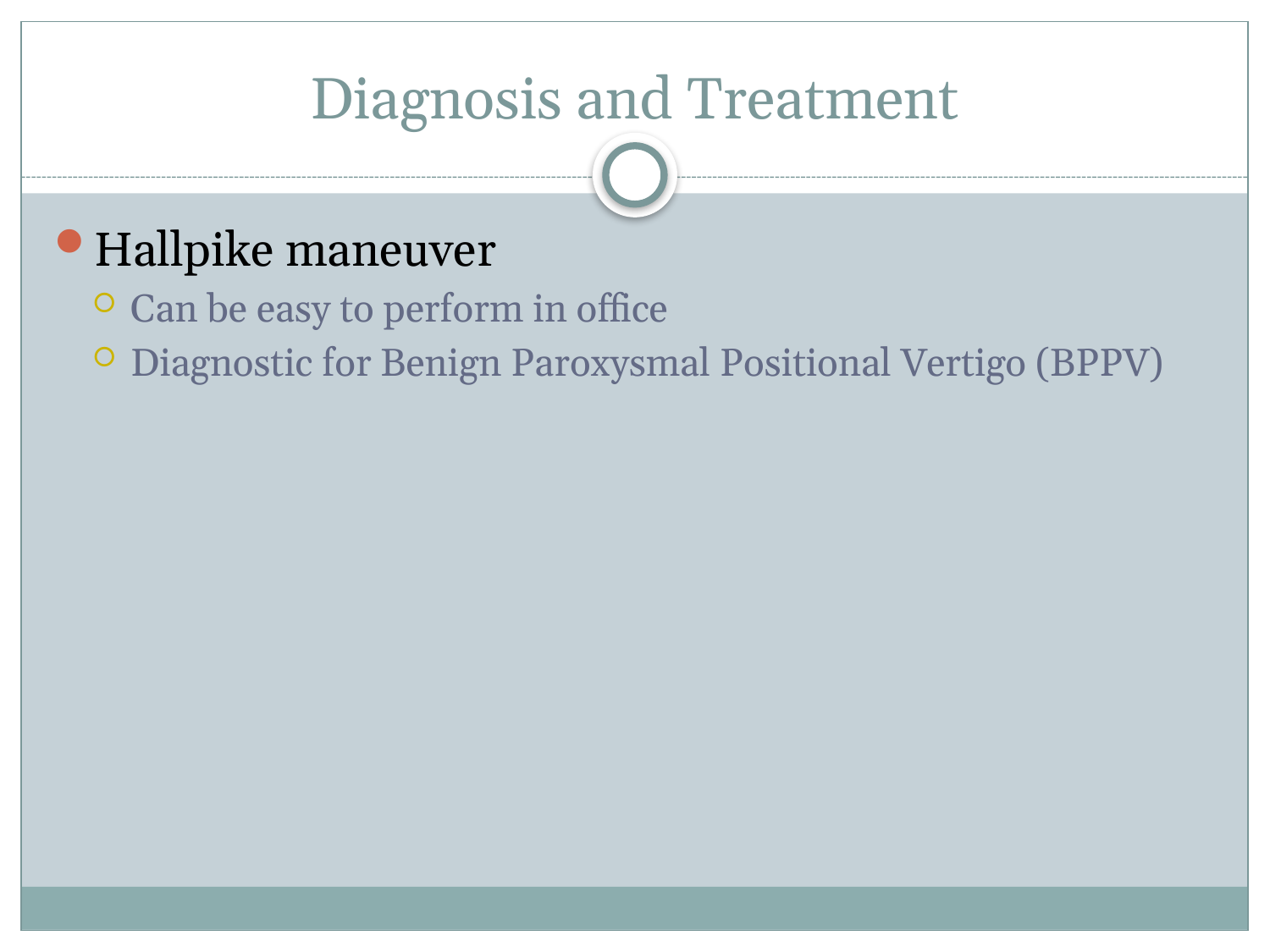

# Diagnosis and Treatment
Hallpike maneuver
Can be easy to perform in office
Diagnostic for Benign Paroxysmal Positional Vertigo (BPPV)